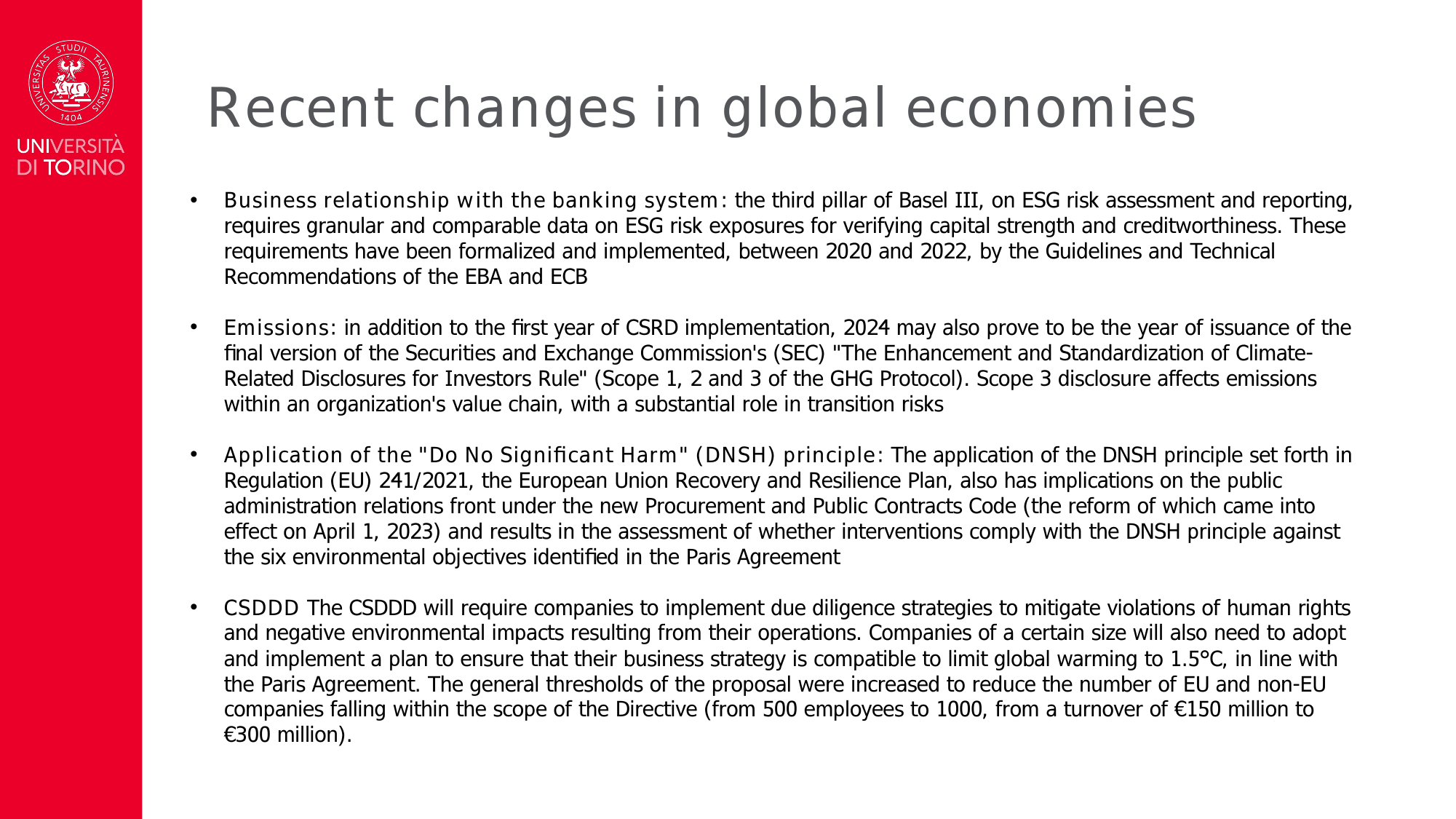

# Recent changes in global economies
Business relationship with the banking system: the third pillar of Basel III, on ESG risk assessment and reporting, requires granular and comparable data on ESG risk exposures for verifying capital strength and creditworthiness. These requirements have been formalized and implemented, between 2020 and 2022, by the Guidelines and Technical Recommendations of the EBA and ECB

Emissions: in addition to the first year of CSRD implementation, 2024 may also prove to be the year of issuance of the final version of the Securities and Exchange Commission's (SEC) "The Enhancement and Standardization of Climate-Related Disclosures for Investors Rule" (Scope 1, 2 and 3 of the GHG Protocol). Scope 3 disclosure affects emissions within an organization's value chain, with a substantial role in transition risks

Application of the "Do No Significant Harm" (DNSH) principle: The application of the DNSH principle set forth in Regulation (EU) 241/2021, the European Union Recovery and Resilience Plan, also has implications on the public administration relations front under the new Procurement and Public Contracts Code (the reform of which came into effect on April 1, 2023) and results in the assessment of whether interventions comply with the DNSH principle against the six environmental objectives identified in the Paris Agreement

CSDDD The CSDDD will require companies to implement due diligence strategies to mitigate violations of human rights and negative environmental impacts resulting from their operations. Companies of a certain size will also need to adopt and implement a plan to ensure that their business strategy is compatible to limit global warming to 1.5°C, in line with the Paris Agreement. The general thresholds of the proposal were increased to reduce the number of EU and non-EU companies falling within the scope of the Directive (from 500 employees to 1000, from a turnover of €150 million to €300 million).